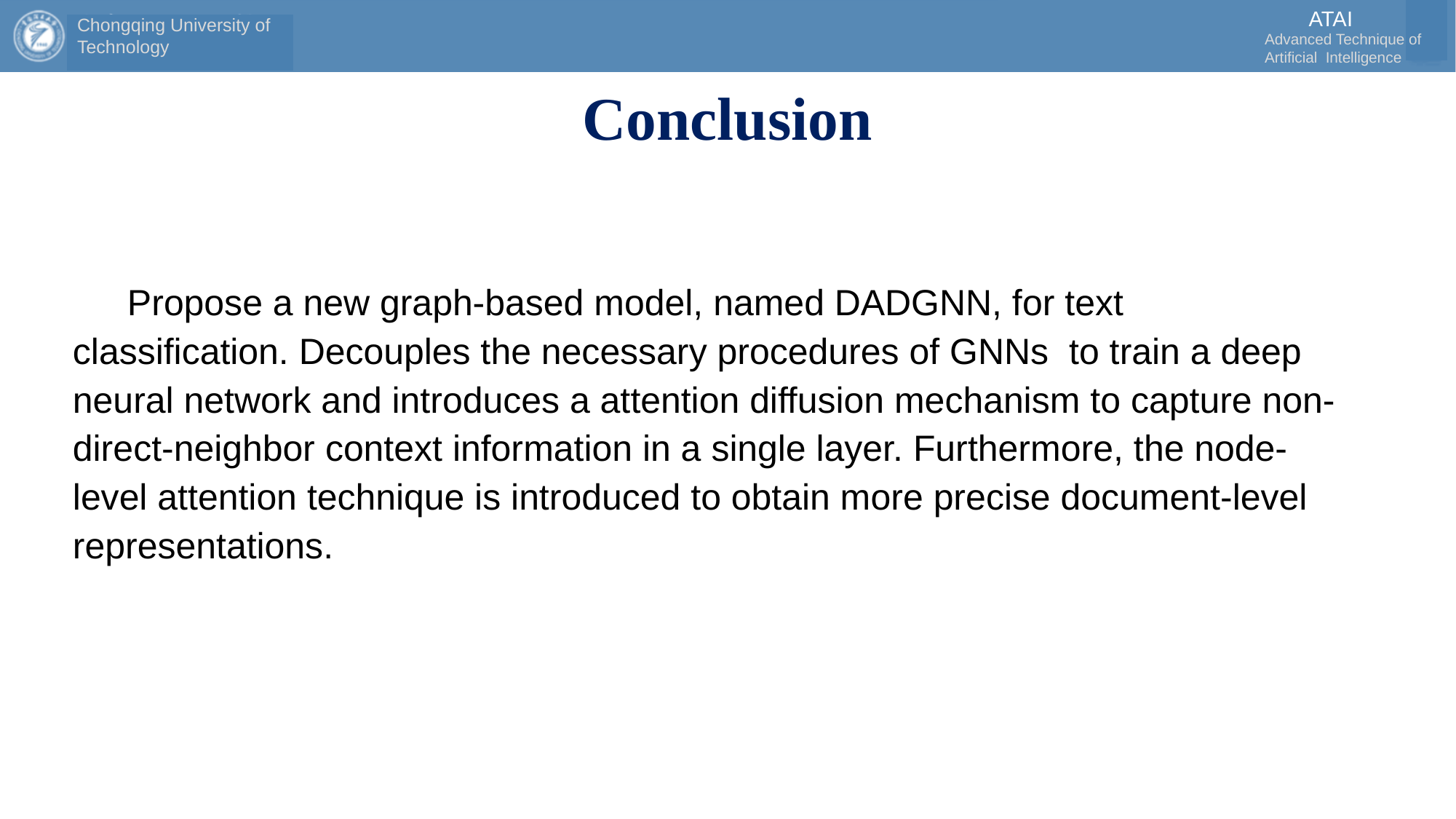

# Conclusion
Propose a new graph-based model, named DADGNN, for text classification. Decouples the necessary procedures of GNNs  to train a deep neural network and introduces a attention diffusion mechanism to capture non-direct-neighbor context information in a single layer. Furthermore, the node-level attention technique is introduced to obtain more precise document-level representations.